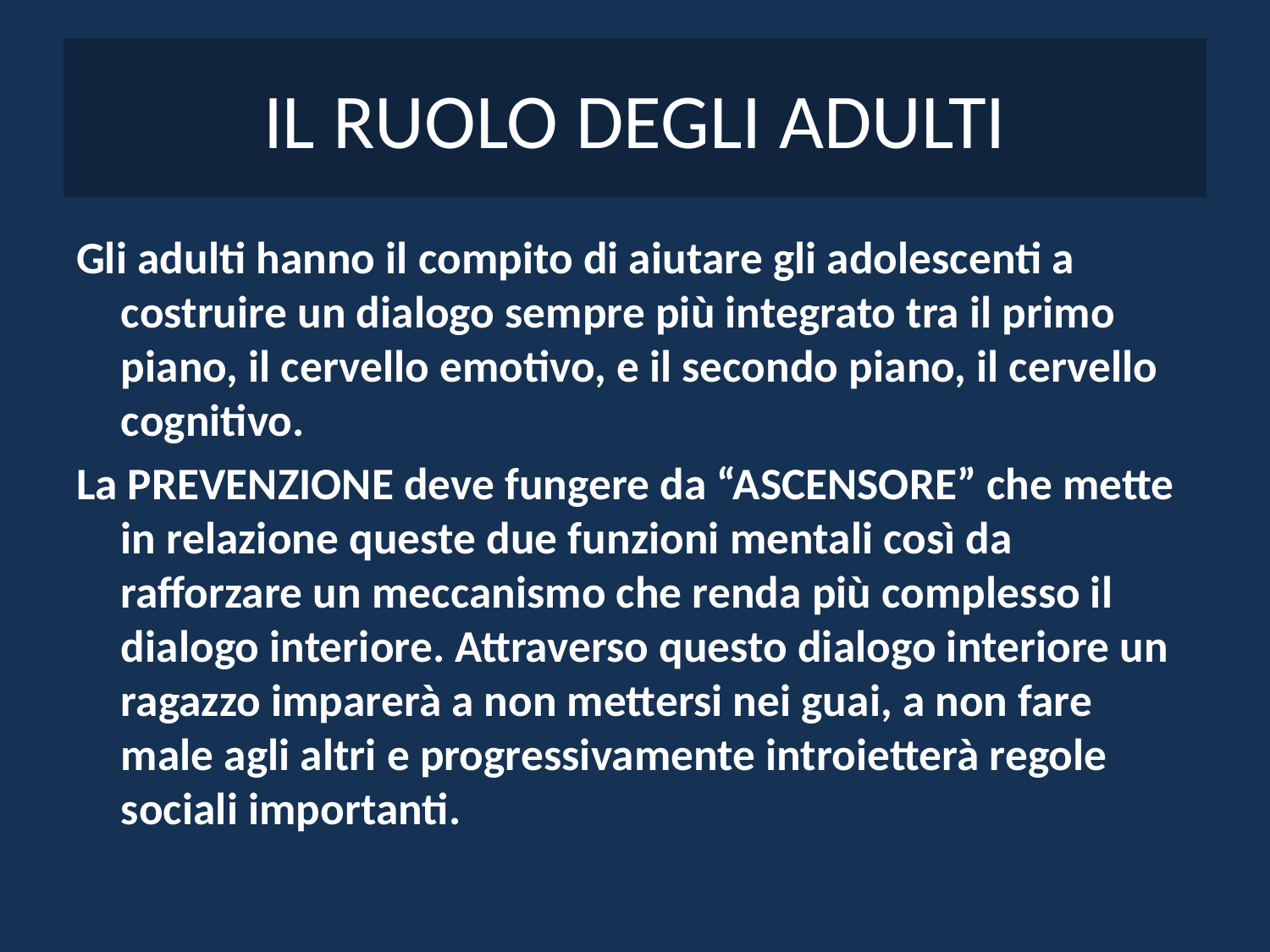

# IL RUOLO DEGLI ADULTI
Gli adulti hanno il compito di aiutare gli adolescenti a costruire un dialogo sempre più integrato tra il primo piano, il cervello emotivo, e il secondo piano, il cervello cognitivo.
La PREVENZIONE deve fungere da “ASCENSORE” che mette in relazione queste due funzioni mentali così da rafforzare un meccanismo che renda più complesso il dialogo interiore. Attraverso questo dialogo interiore un ragazzo imparerà a non mettersi nei guai, a non fare male agli altri e progressivamente introietterà regole sociali importanti.